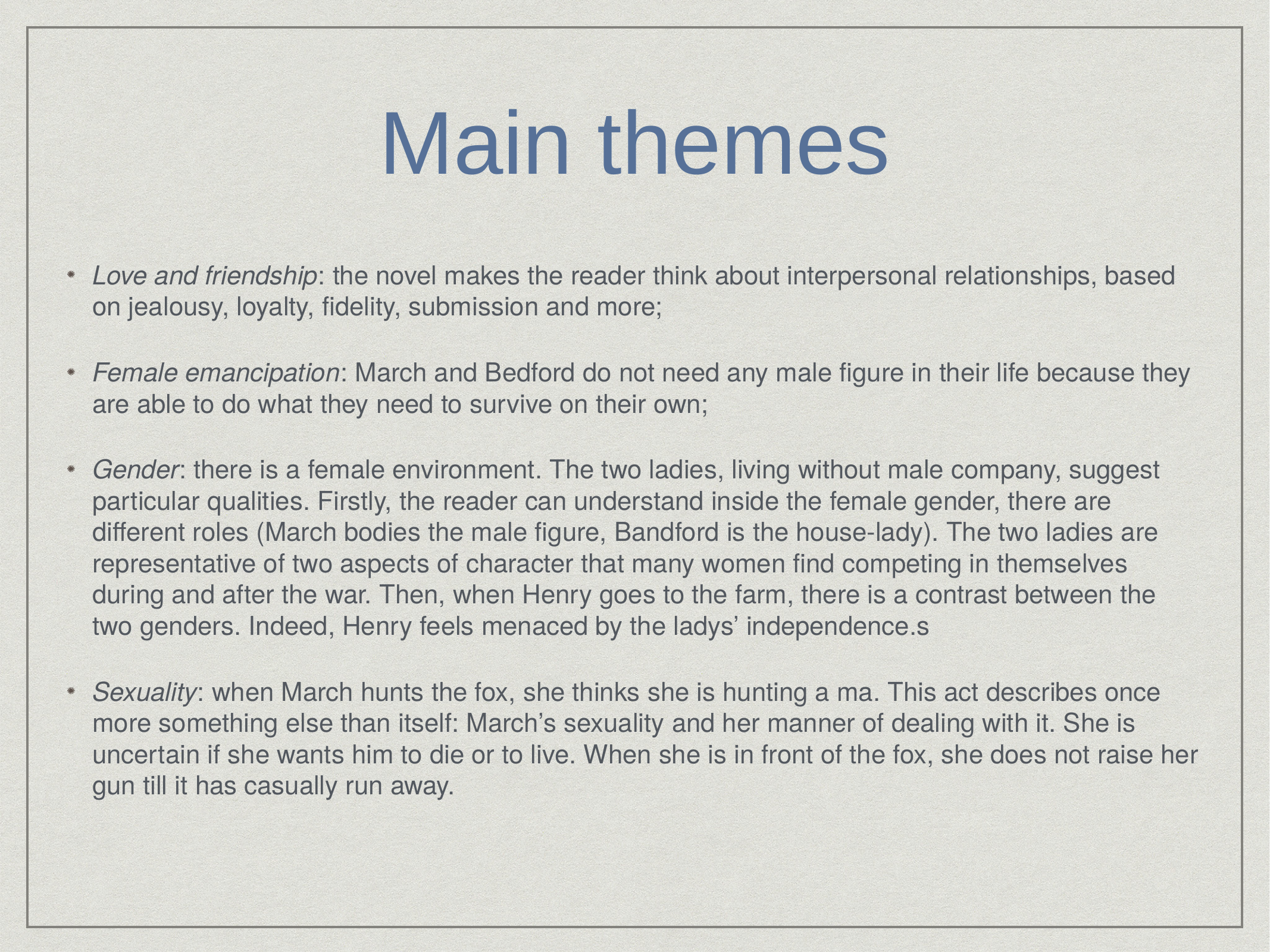

# Main themes
Love and friendship: the novel makes the reader think about interpersonal relationships, based on jealousy, loyalty, fidelity, submission and more;
Female emancipation: March and Bedford do not need any male figure in their life because they are able to do what they need to survive on their own;
Gender: there is a female environment. The two ladies, living without male company, suggest particular qualities. Firstly, the reader can understand inside the female gender, there are different roles (March bodies the male figure, Bandford is the house-lady). The two ladies are representative of two aspects of character that many women find competing in themselves during and after the war. Then, when Henry goes to the farm, there is a contrast between the two genders. Indeed, Henry feels menaced by the ladys’ independence.s
Sexuality: when March hunts the fox, she thinks she is hunting a ma. This act describes once more something else than itself: March’s sexuality and her manner of dealing with it. She is uncertain if she wants him to die or to live. When she is in front of the fox, she does not raise her gun till it has casually run away.